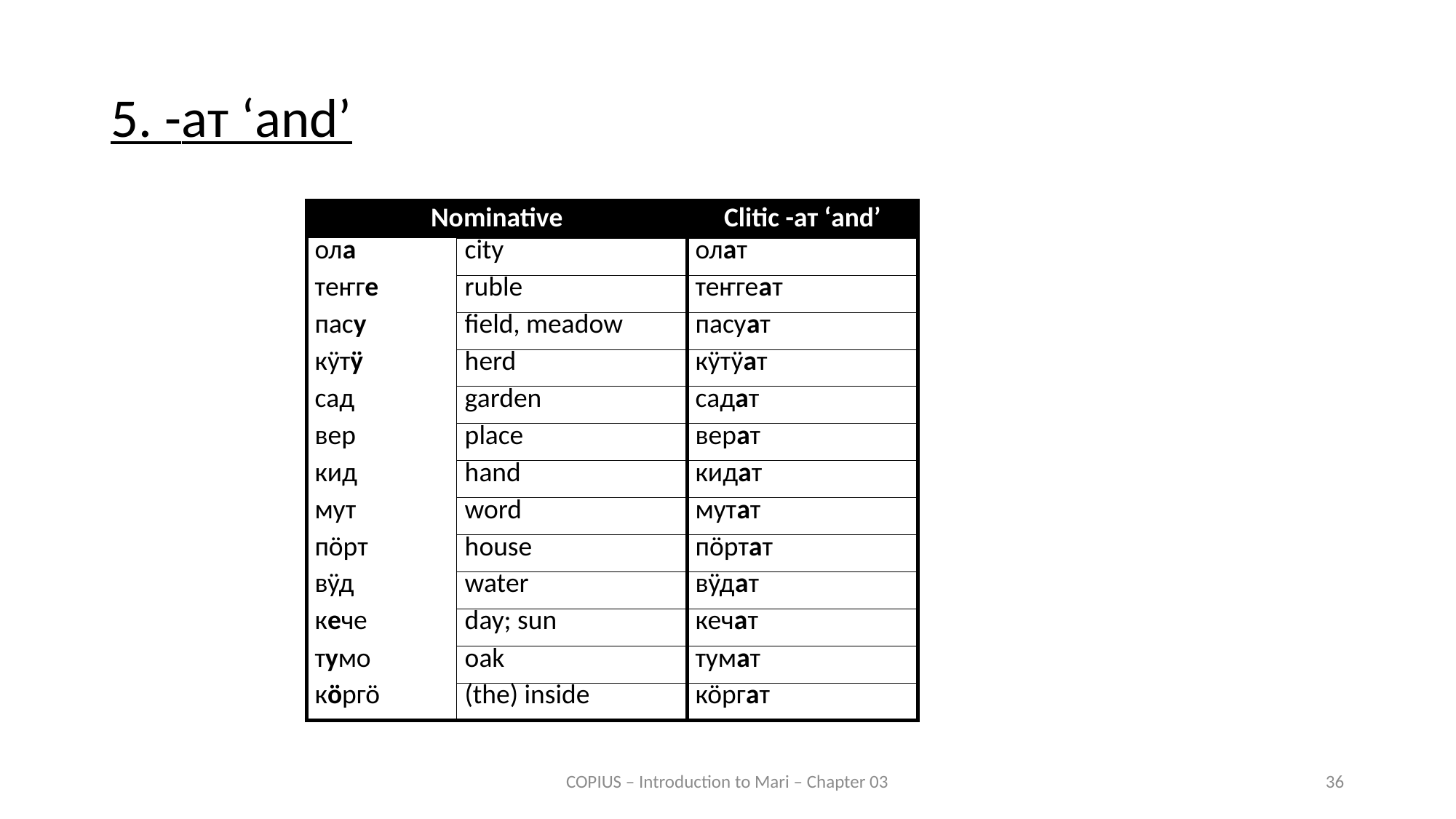

# 5. -ат ‘and’
| Nominative |  | Clitic -ат ‘and’ |
| --- | --- | --- |
| ола | city | олат |
| теҥге | ruble | теҥгеат |
| пасу | field, meadow | пасуат |
| кӱтӱ | herd | кӱтӱат |
| сад | garden | садат |
| вер | place | верат |
| кид | hand | кидат |
| мут | word | мутат |
| пӧрт | house | пӧртат |
| вӱд | water | вӱдат |
| кече | day; sun | кечат |
| тумо | oak | тумат |
| кӧргӧ | (the) inside | кӧргат |
COPIUS – Introduction to Mari – Chapter 03
36